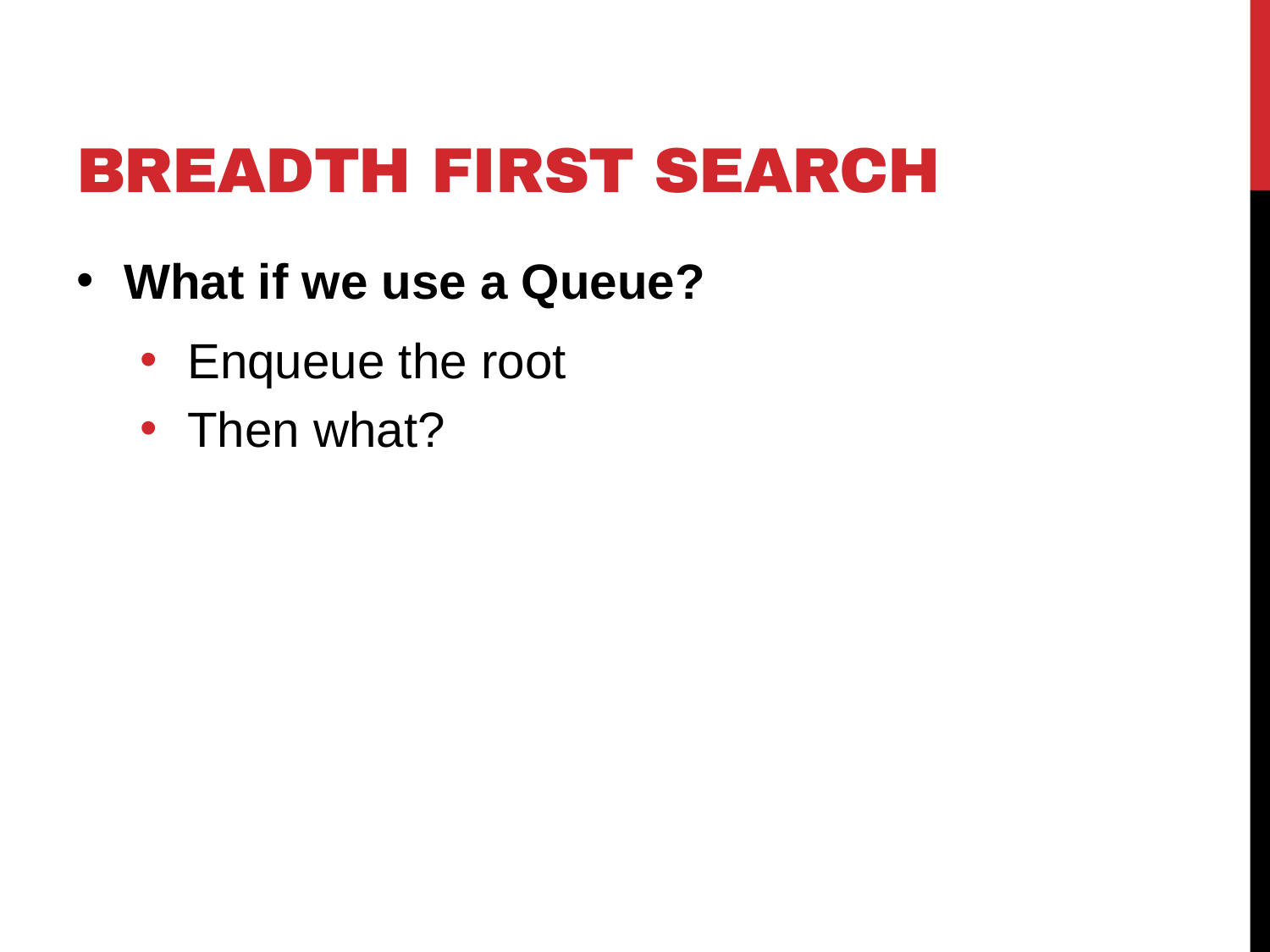

# Breadth First Search
What if we use a Queue?
Enqueue the root
Then what?